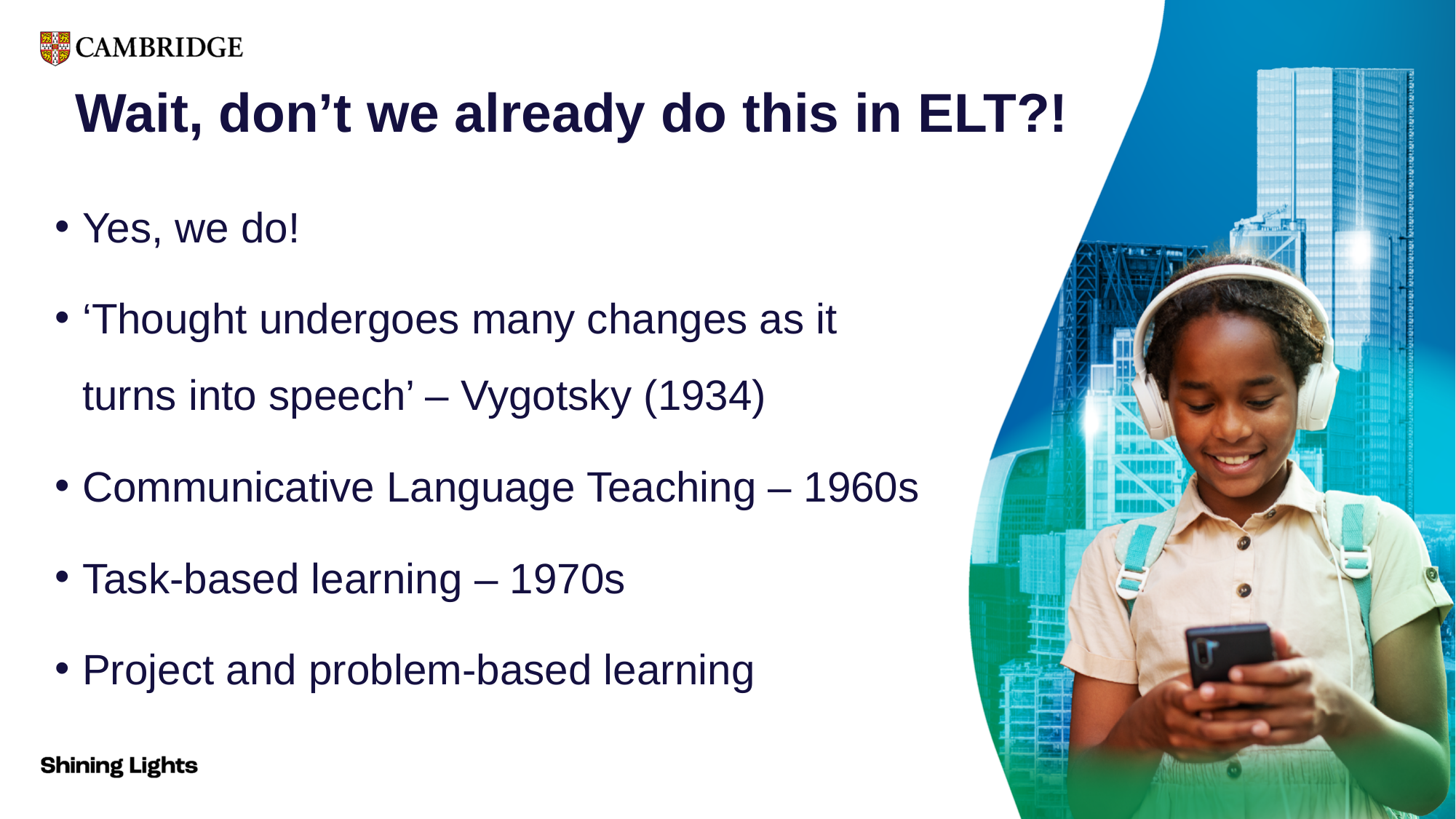

# Wait, don’t we already do this in ELT?!
Yes, we do!
‘Thought undergoes many changes as it turns into speech’ – Vygotsky (1934)
Communicative Language Teaching – 1960s
Task-based learning – 1970s
Project and problem-based learning